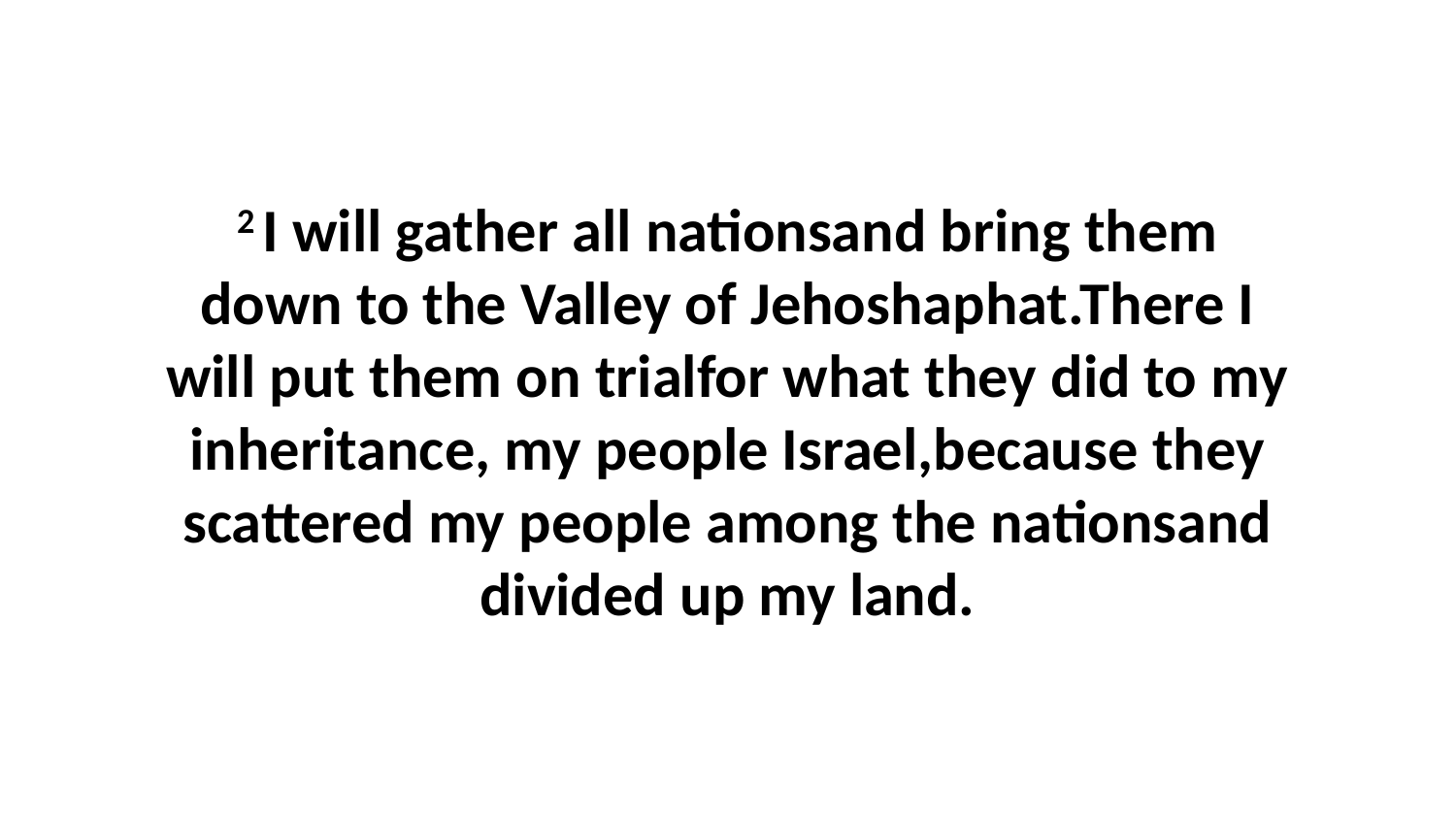

2 I will gather all nationsand bring them down to the Valley of Jehoshaphat.There I will put them on trialfor what they did to my inheritance, my people Israel,because they scattered my people among the nationsand divided up my land.